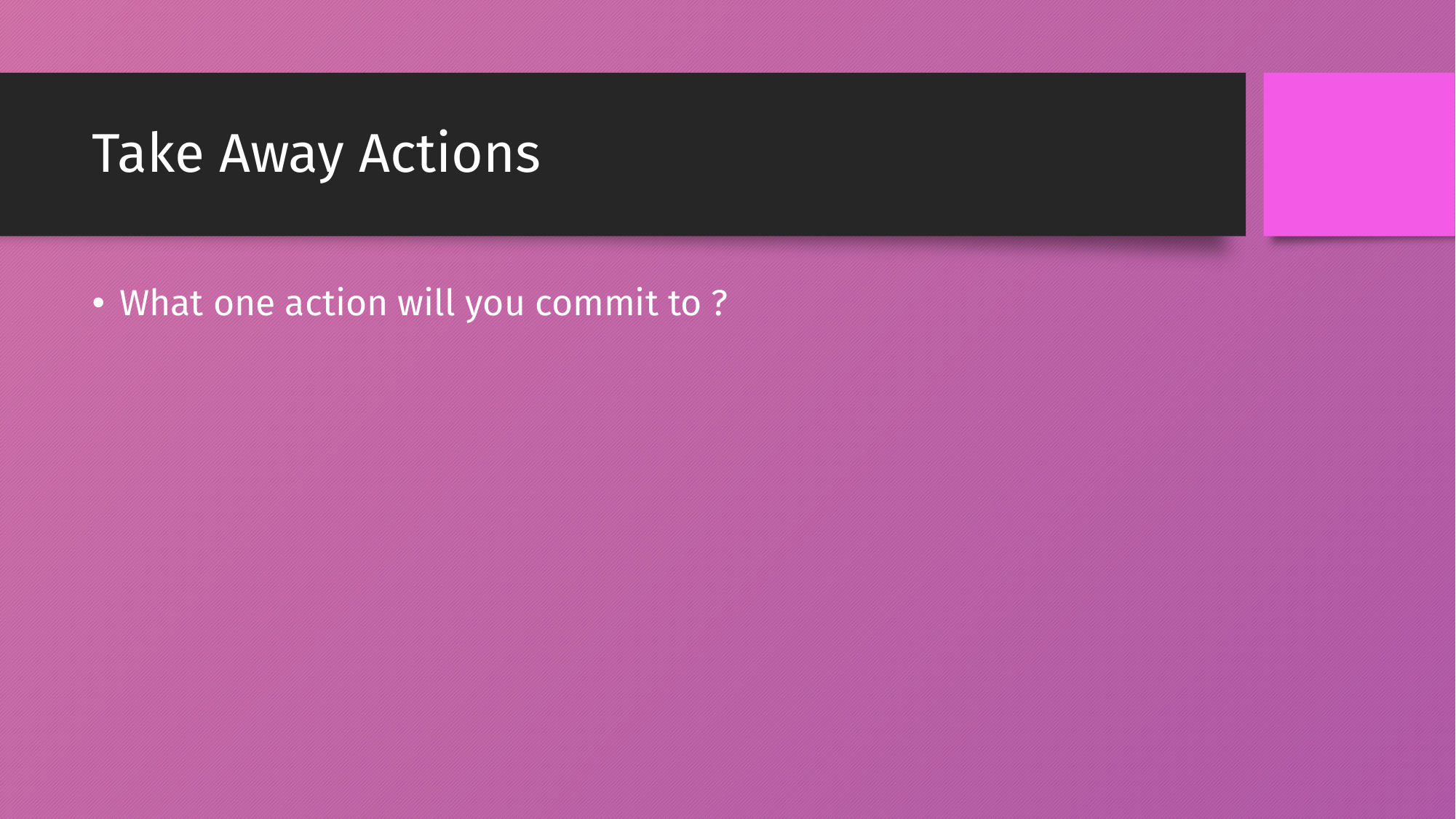

# Take Away Actions
What one action will you commit to ?